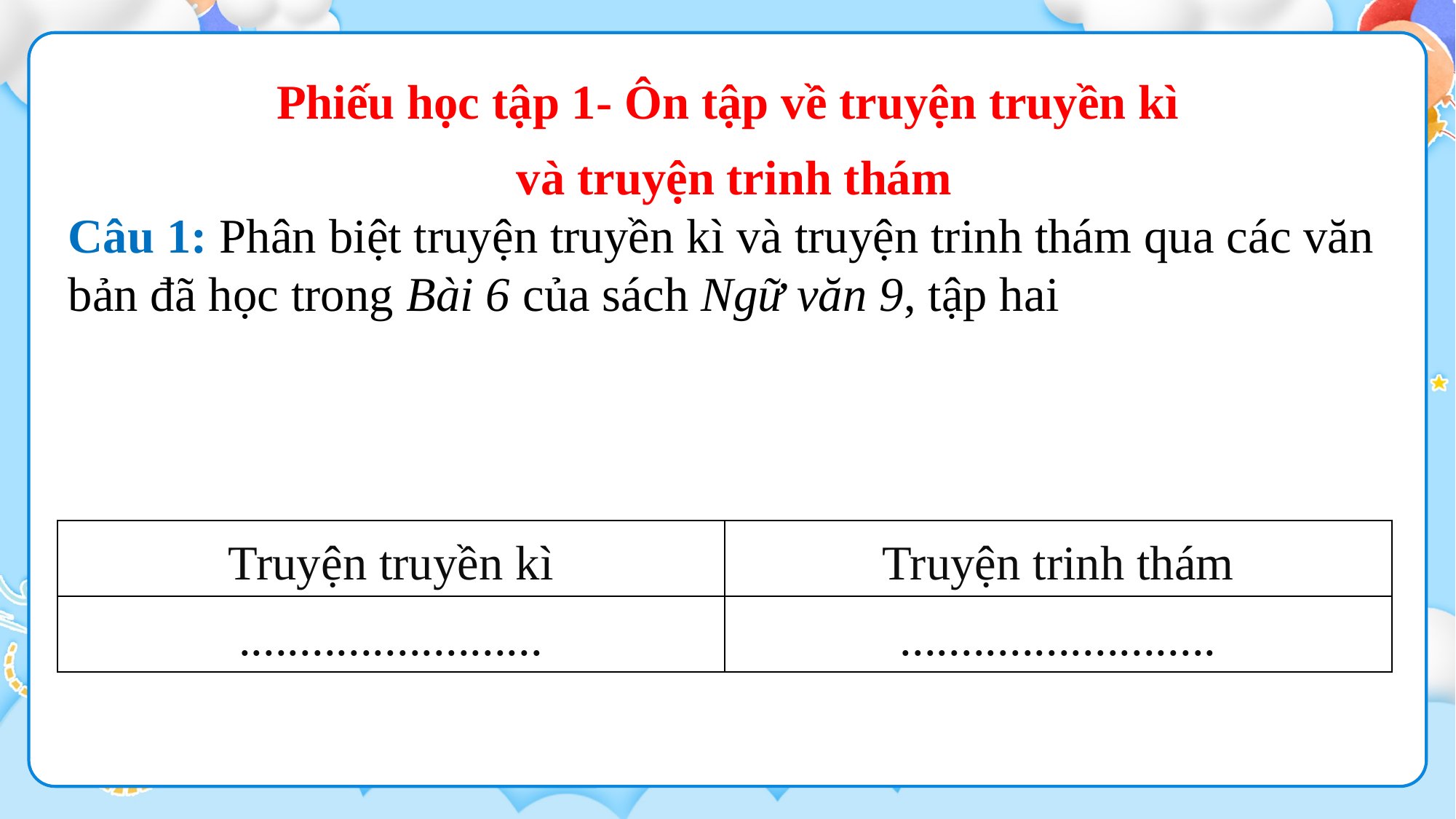

Phiếu học tập 1- Ôn tập về truyện truyền kì
và truyện trinh thám
Câu 1: Phân biệt truyện truyền kì và truyện trinh thám qua các văn bản đã học trong Bài 6 của sách Ngữ văn 9, tập hai
| Truyện truyền kì | Truyện trinh thám |
| --- | --- |
| ......................... | .......................... |